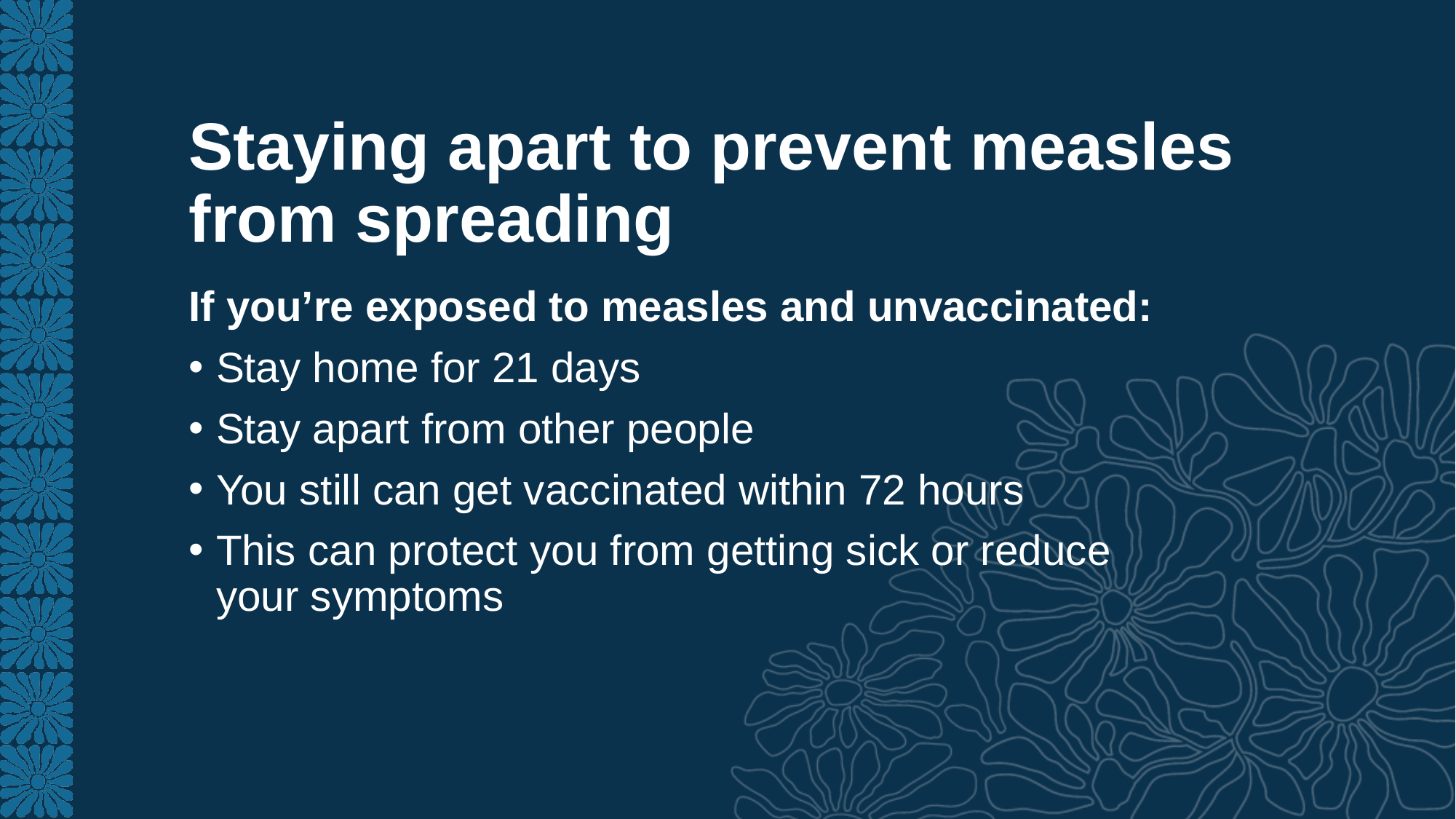

# Staying apart to prevent measles from spreading
If you’re exposed to measles and unvaccinated:
Stay home for 21 days
Stay apart from other people
You still can get vaccinated within 72 hours
This can protect you from getting sick or reduce
your symptoms